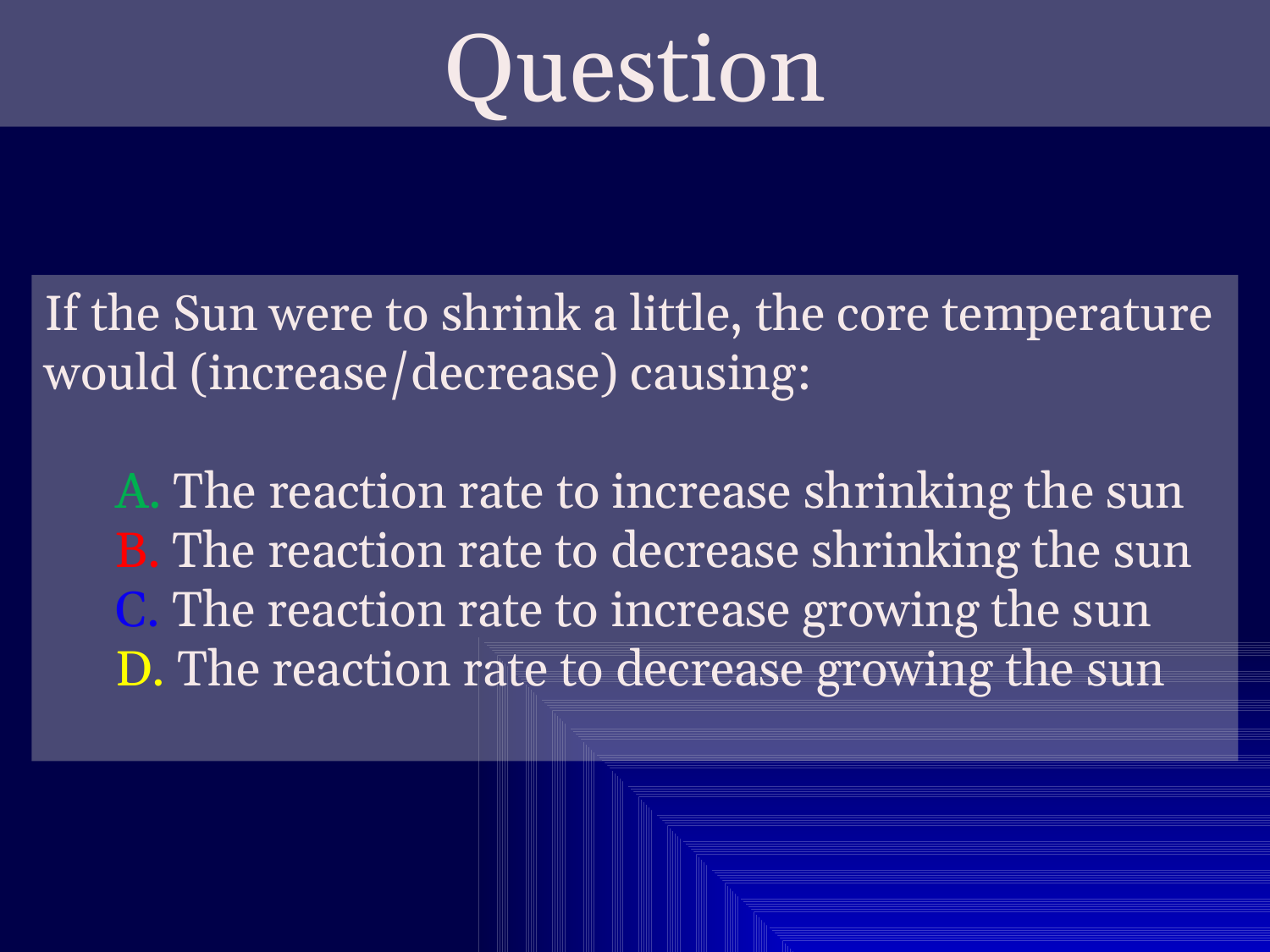

Question
If the Sun were to shrink a little, the core temperature would (increase/decrease) causing:

      A. The reaction rate to increase shrinking the sun
      B. The reaction rate to decrease shrinking the sun
      C. The reaction rate to increase growing the sun
      D. The reaction rate to decrease growing the sun